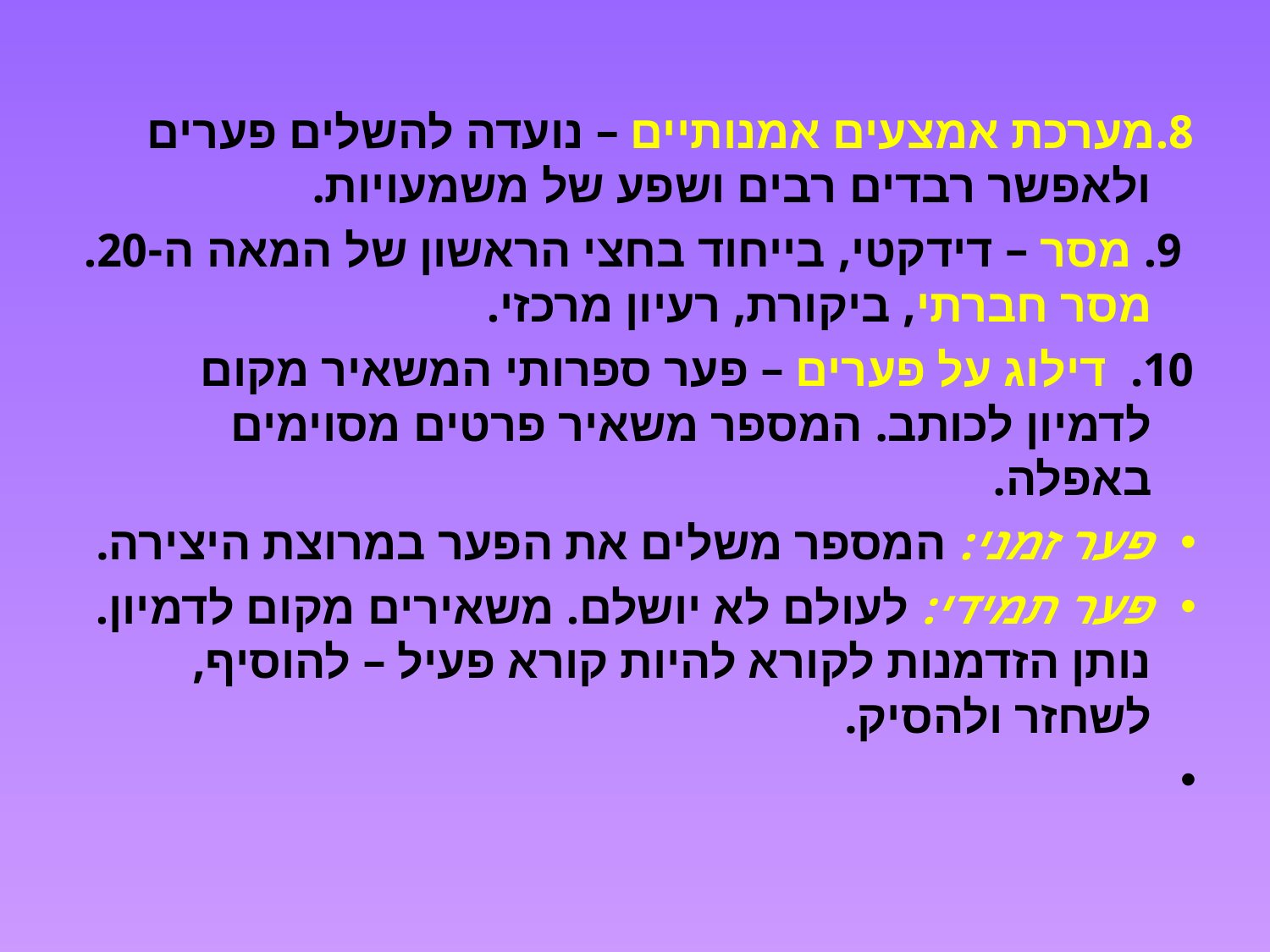

#
8.מערכת אמצעים אמנותיים – נועדה להשלים פערים ולאפשר רבדים רבים ושפע של משמעויות.
 9. מסר – דידקטי, בייחוד בחצי הראשון של המאה ה-20. מסר חברתי, ביקורת, רעיון מרכזי.
10.  דילוג על פערים – פער ספרותי המשאיר מקום לדמיון לכותב. המספר משאיר פרטים מסוימים באפלה.
פער זמני: המספר משלים את הפער במרוצת היצירה.
פער תמידי: לעולם לא יושלם. משאירים מקום לדמיון. נותן הזדמנות לקורא להיות קורא פעיל – להוסיף, לשחזר ולהסיק.